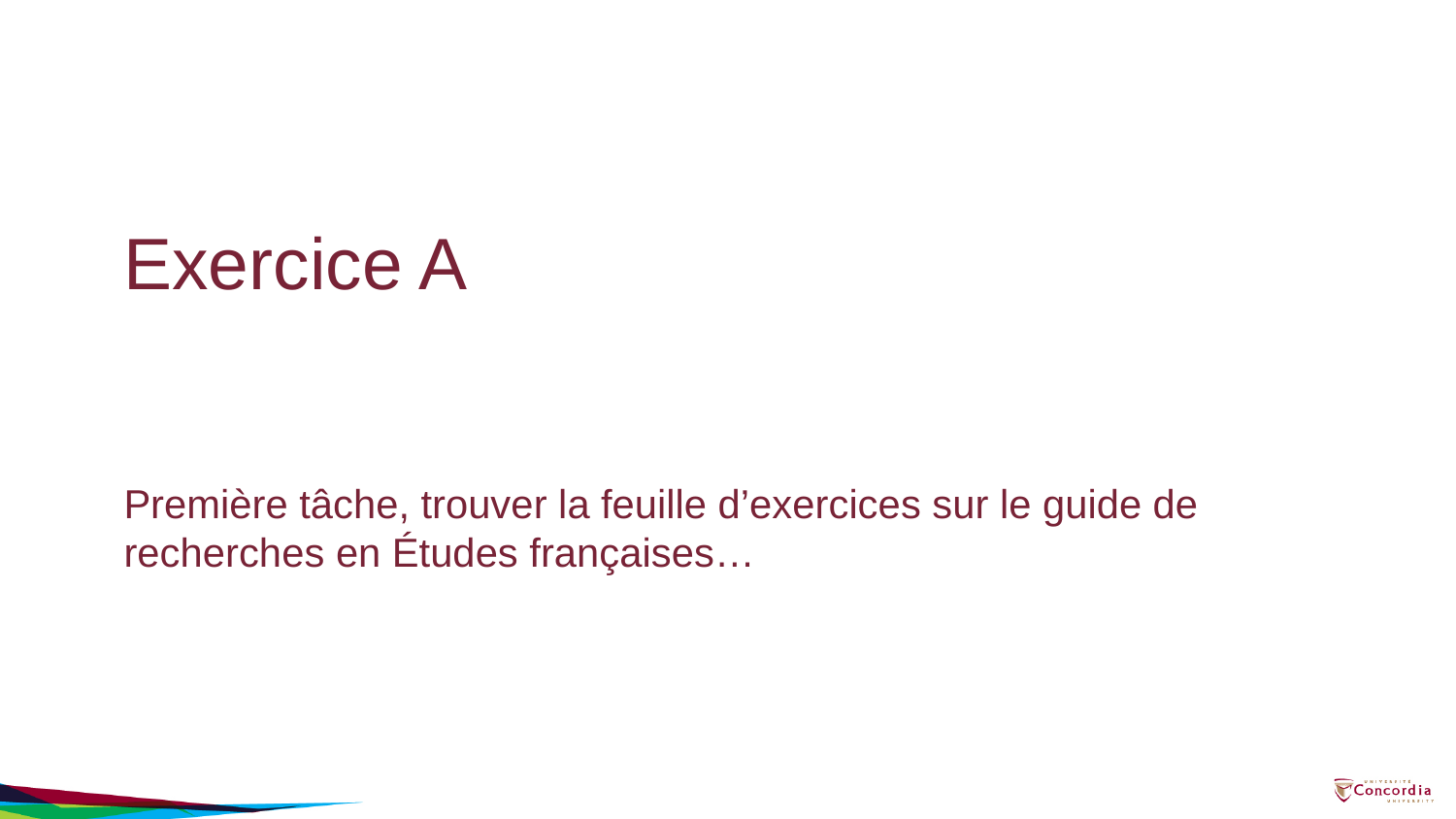

# Exercice A Première tâche, trouver la feuille d’exercices sur le guide de recherches en Études françaises…